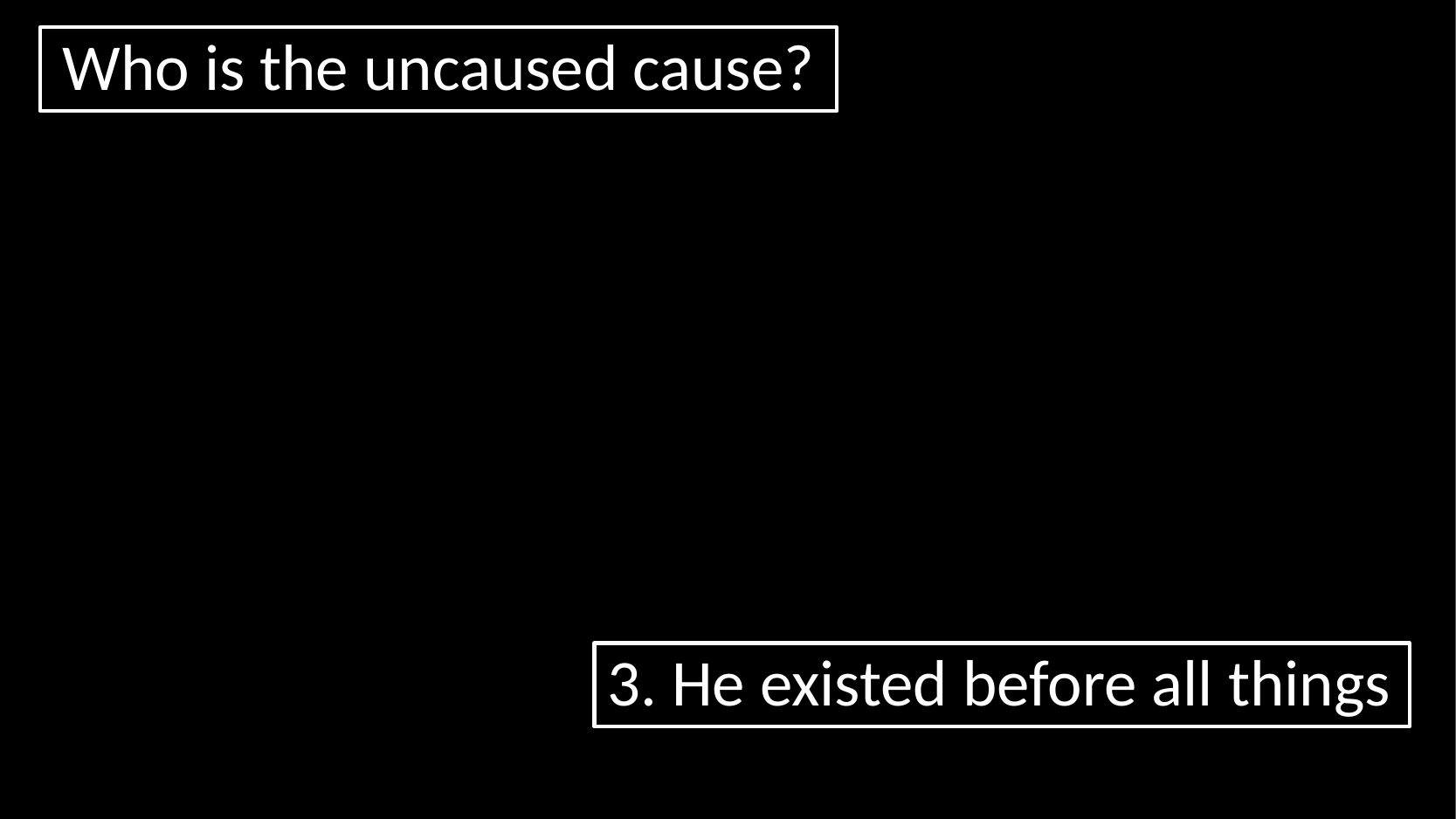

Who is the uncaused cause?
3. He existed before all things